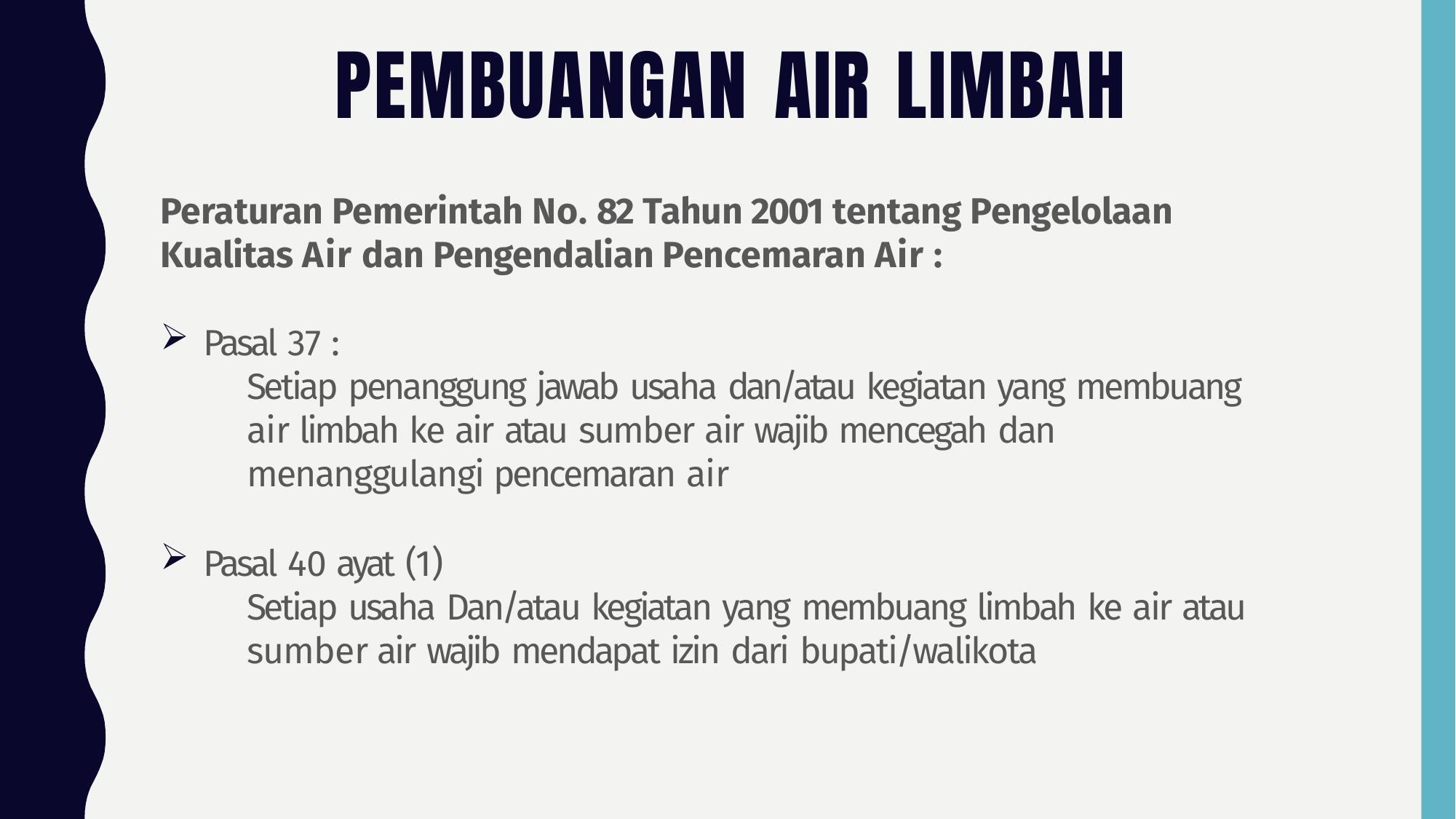

# PEMBUANGAN AIR LIMBAH
Peraturan Pemerintah No. 82 Tahun 2001 tentang Pengelolaan Kualitas Air dan Pengendalian Pencemaran Air :

Pasal 37 :
Setiap penanggung jawab usaha dan/atau kegiatan yang membuang air limbah ke air atau sumber air wajib mencegah dan menanggulangi pencemaran air

Pasal 40 ayat (1)
Setiap usaha Dan/atau kegiatan yang membuang limbah ke air atau sumber air wajib mendapat izin dari bupati/walikota